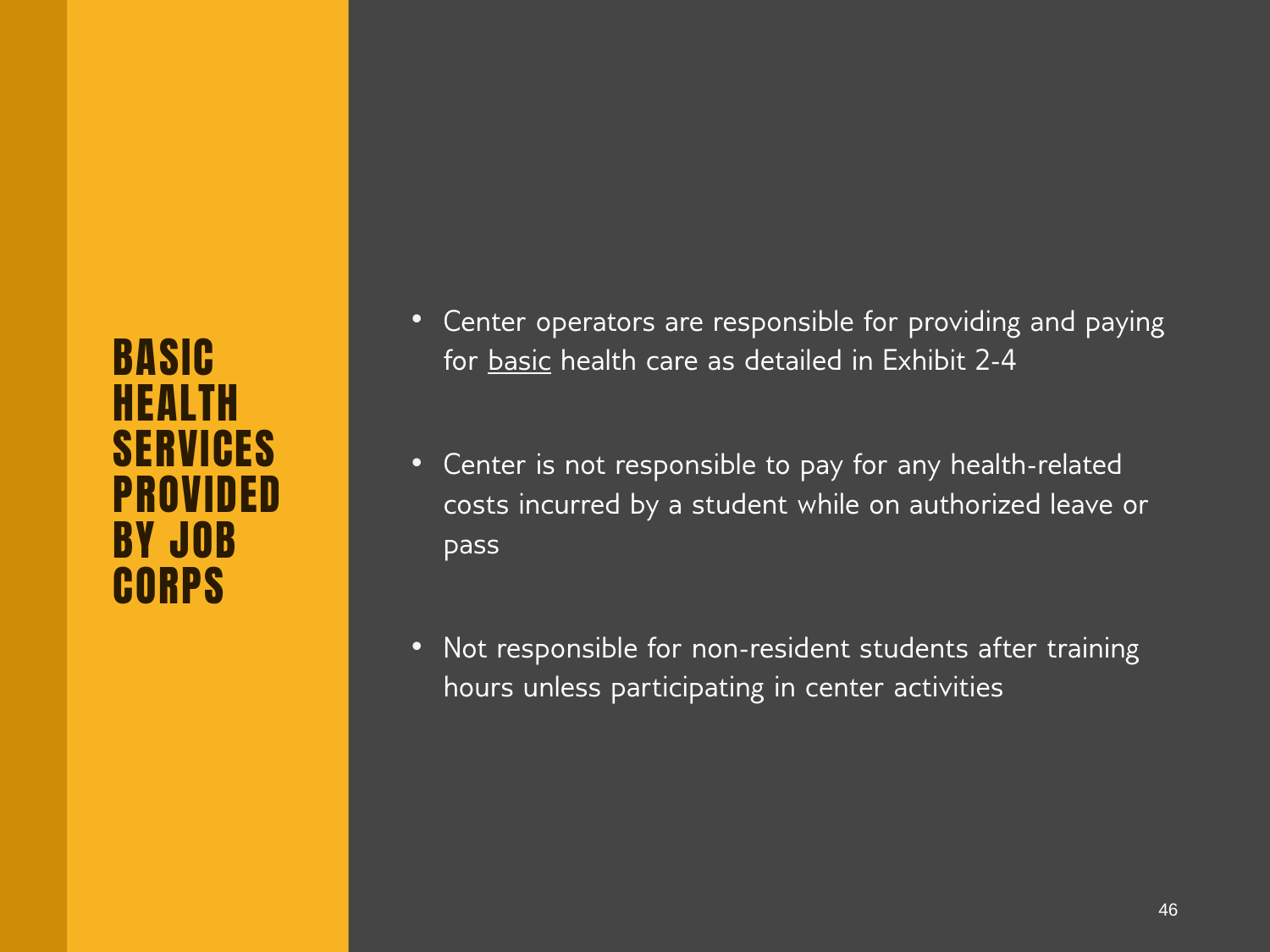

# Basic Health Services Provided by Job Corps

Center operators are responsible for providing and paying for basic health care as detailed in Exhibit 2-4

Center is not responsible to pay for any health-related costs incurred by a student while on authorized leave or pass

Not responsible for non-resident students after training hours unless participating in center activities
46